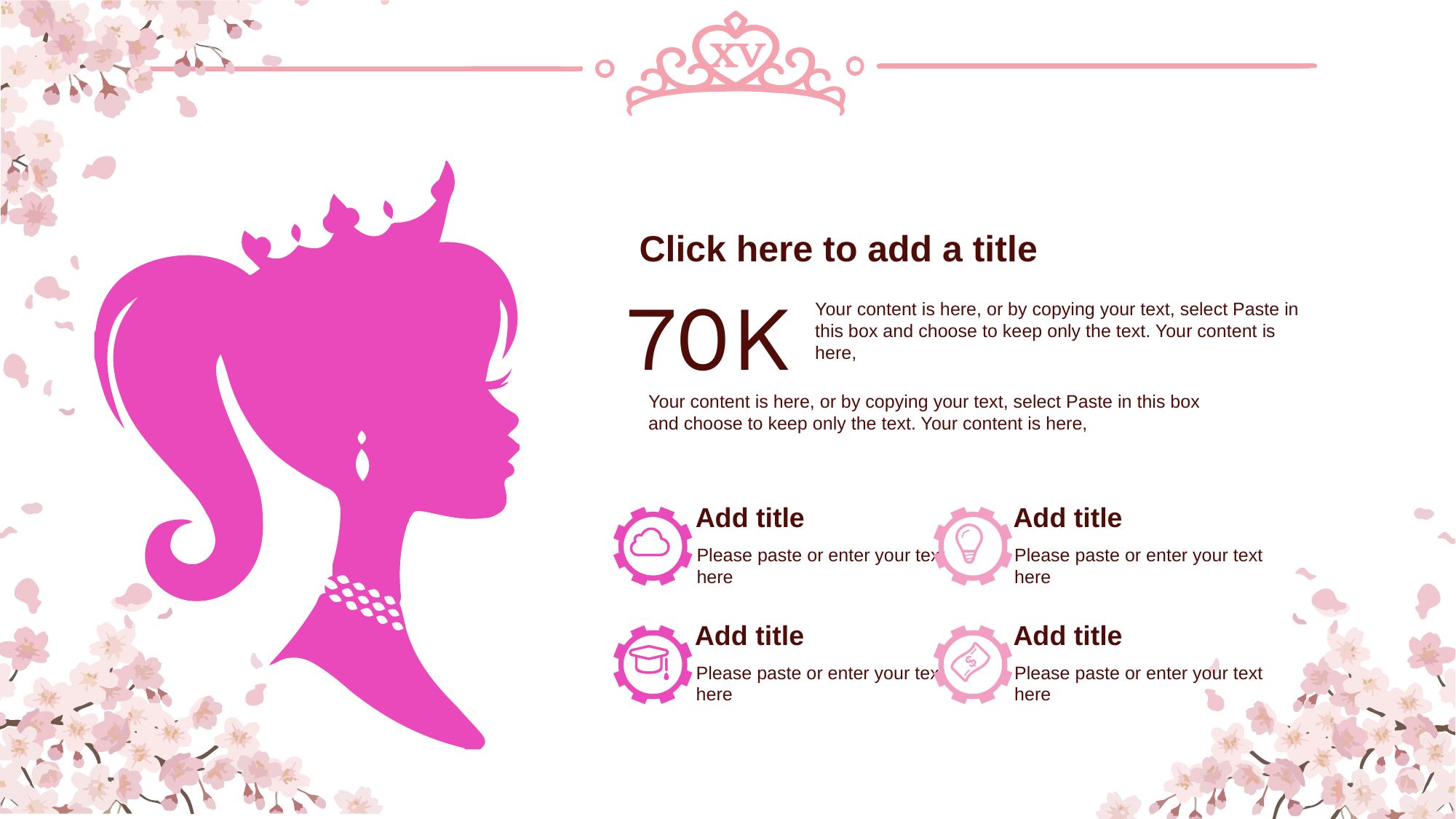

Click here to add a title
70K
Your content is here, or by copying your text, select Paste in this box and choose to keep only the text. Your content is here,
Your content is here, or by copying your text, select Paste in this box and choose to keep only the text. Your content is here,
Add title
Please paste or enter your text here
Add title
Please paste or enter your text here

Add title
Please paste or enter your text here
Add title
Please paste or enter your text here